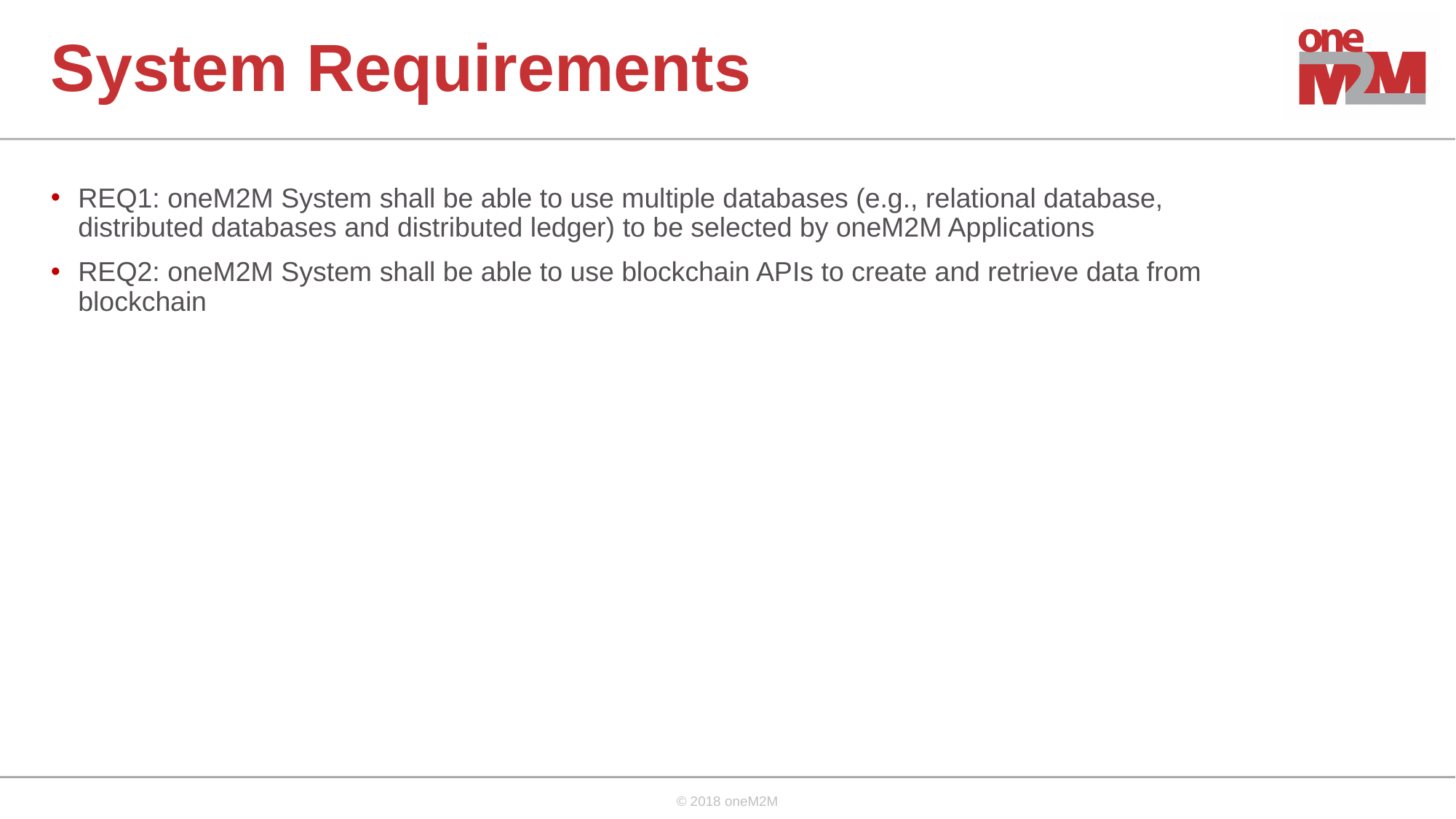

# System Requirements
REQ1: oneM2M System shall be able to use multiple databases (e.g., relational database, distributed databases and distributed ledger) to be selected by oneM2M Applications
REQ2: oneM2M System shall be able to use blockchain APIs to create and retrieve data from blockchain